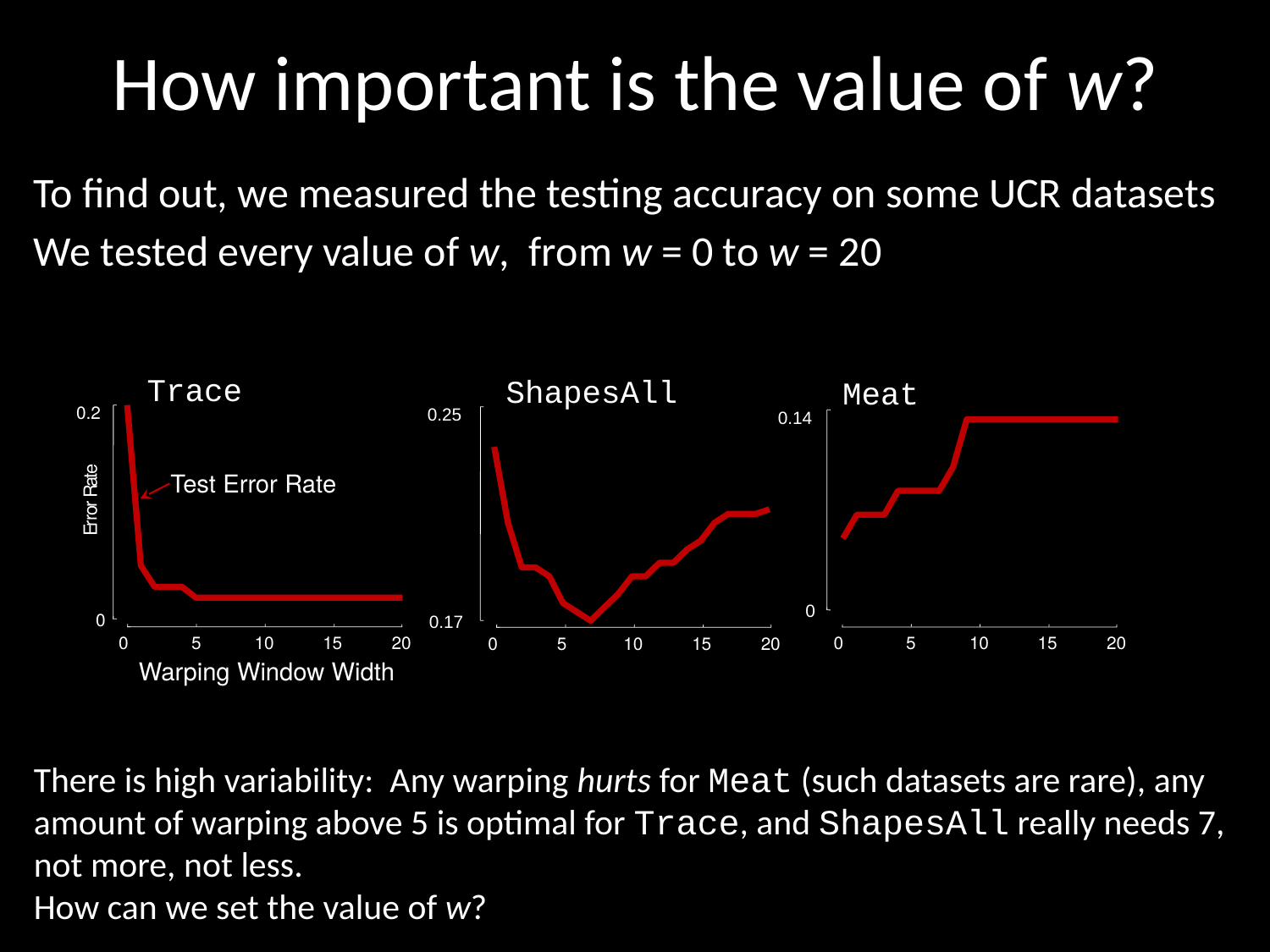

# How important is the value of w?
To find out, we measured the testing accuracy on some UCR datasets
We tested every value of w,  from w = 0 to w = 20
Trace
ShapesAll
Meat
0.2
0.25

0.14

e
t
a
R

r
o
r
r
E
Test Error Rate
0

0

0.17

0
5
10
15
20
0
5
10
15
20
0
5
10
15
20
Warping Window Width
There is high variability:  Any warping hurts for Meat (such datasets are rare), any amount of warping above 5 is optimal for Trace, and ShapesAll really needs 7, not more, not less.
How can we set the value of w?